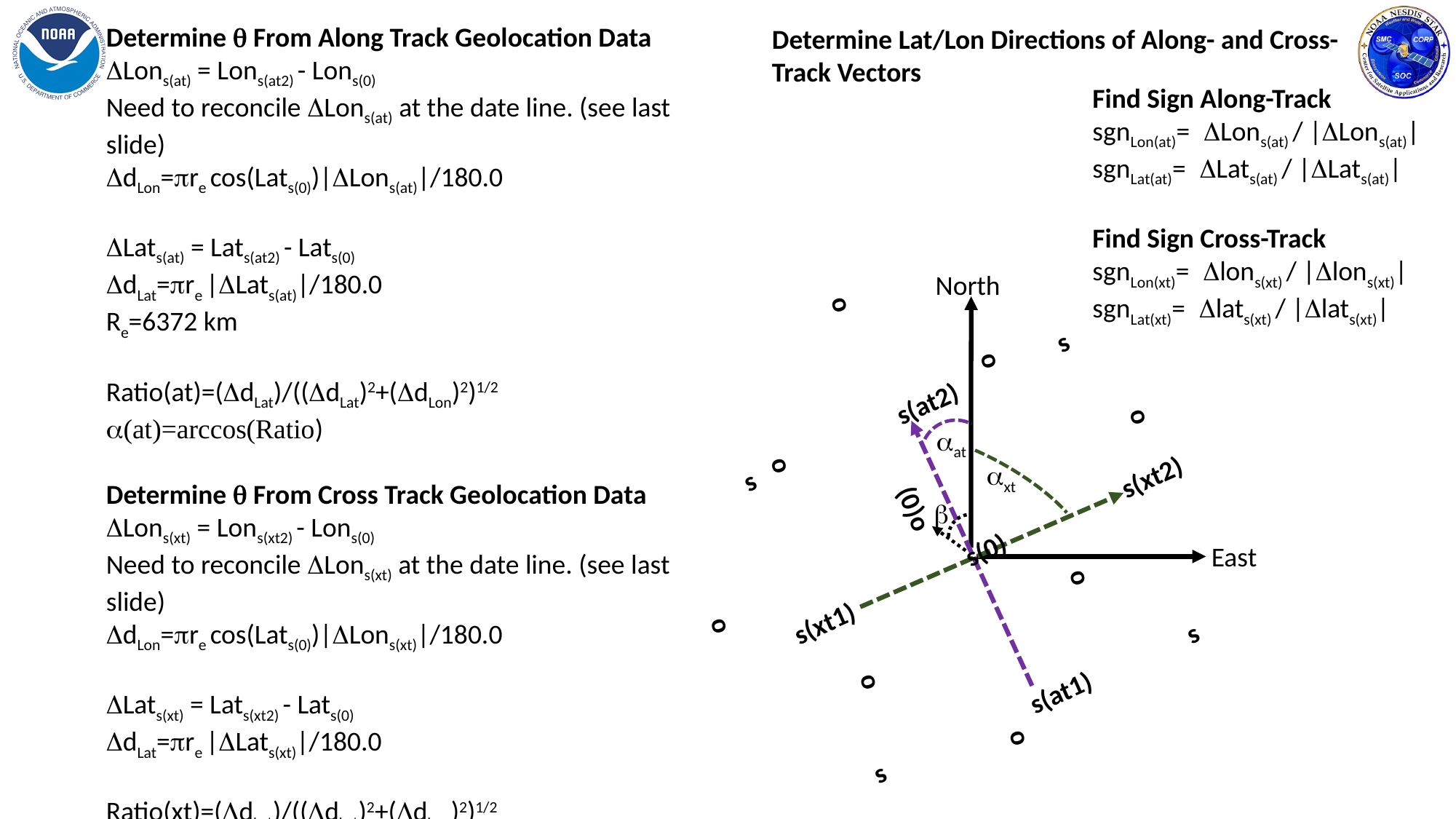

Determine θ From Along Track Geolocation Data
ΔLons(at) = Lons(at2) - Lons(0)
Need to reconcile ΔLons(at) at the date line. (see last slide)
ΔdLon=πre cos(Lats(0))|ΔLons(at)|/180.0

ΔLats(at) = Lats(at2) - Lats(0)
ΔdLat=πre |ΔLats(at)|/180.0
Re=6372 km

Ratio(at)=(ΔdLat)/((ΔdLat)2+(ΔdLon)2)1/2
α(at)=arccos(Ratio)

Determine θ From Cross Track Geolocation Data
ΔLons(xt) = Lons(xt2) - Lons(0)
Need to reconcile ΔLons(xt) at the date line. (see last slide)
ΔdLon=πre cos(Lats(0))|ΔLons(xt)|/180.0

ΔLats(xt) = Lats(xt2) - Lats(0)
ΔdLat=πre |ΔLats(xt)|/180.0

Ratio(xt)=(ΔdLat)/((ΔdLat)2+(ΔdLon)2)1/2
α(xt)=arccos(Ratio)
Determine Lat/Lon Directions of Along- and Cross-Track Vectors
Find Sign Along-Track
sgnLon(at)= ΔLons(at) / |ΔLons(at)|
sgnLat(at)= ΔLats(at) / |ΔLats(at)|

Find Sign Cross-Track
sgnLon(xt)= Δlons(xt) / |Δlons(xt)|
sgnLat(xt)= Δlats(xt) / |Δlats(xt)|
North
s
o
o
o
(0)o
o
o
o
o
o
s(at2)
αat

αxt
s(xt2)
s

β

s(0)
East
s(xt1)
s
s(at1)
s